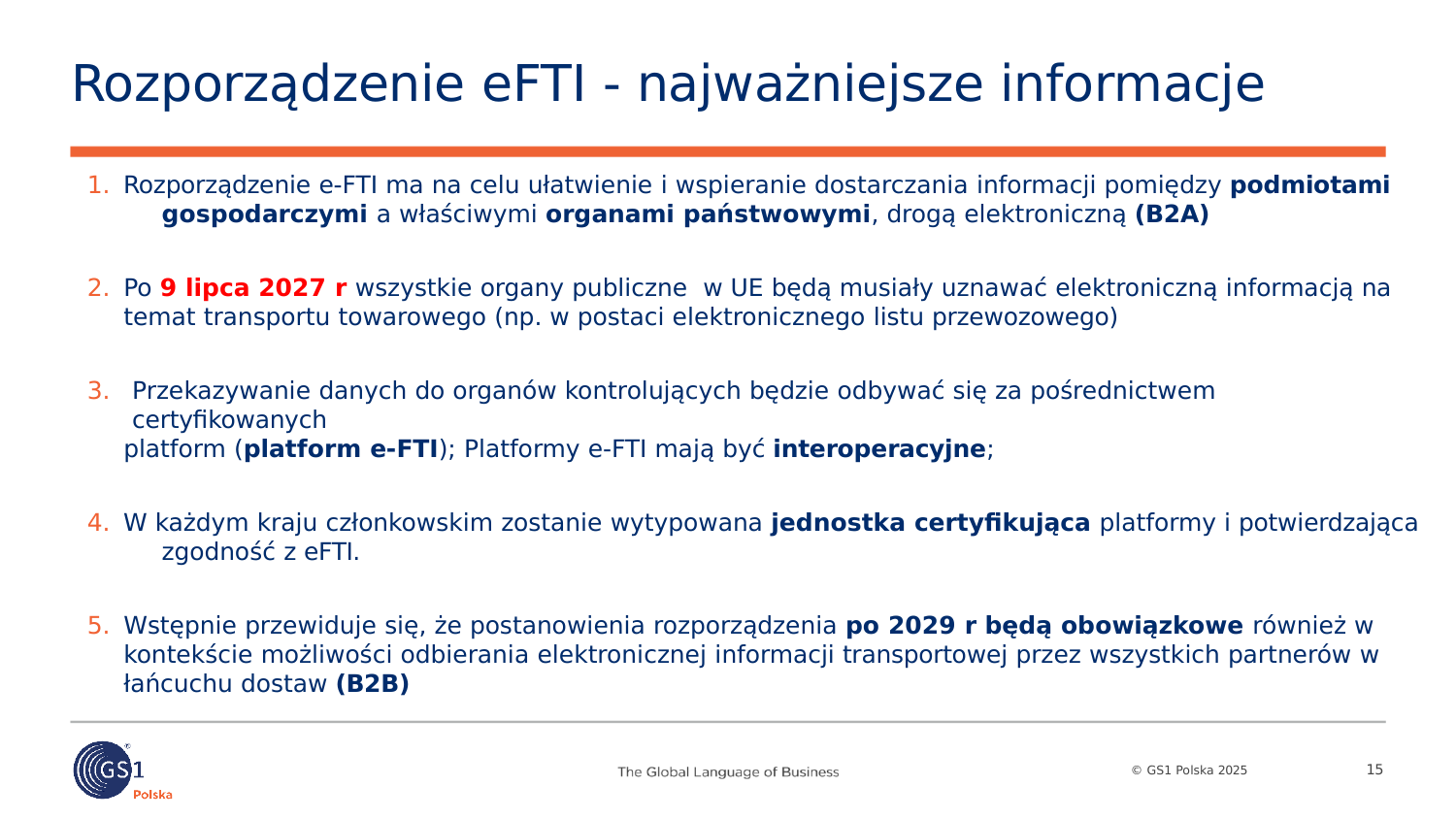

# Rozporządzenie eFTI - najważniejsze informacje
Rozporządzenie e-FTI ma na celu ułatwienie i wspieranie dostarczania informacji pomiędzy podmiotami 	gospodarczymi a właściwymi organami państwowymi, drogą elektroniczną (B2A)

Po 9 lipca 2027 r wszystkie organy publiczne w UE będą musiały uznawać elektroniczną informacją na
temat transportu towarowego (np. w postaci elektronicznego listu przewozowego)

Przekazywanie danych do organów kontrolujących będzie odbywać się za pośrednictwem certyfikowanych
platform (platform e-FTI); Platformy e-FTI mają być interoperacyjne;

W każdym kraju członkowskim zostanie wytypowana jednostka certyfikująca platformy i potwierdzająca 	zgodność z eFTI.

Wstępnie przewiduje się, że postanowienia rozporządzenia po 2029 r będą obowiązkowe również w kontekście możliwości odbierania elektronicznej informacji transportowej przez wszystkich partnerów w łańcuchu dostaw (B2B)
15
© GS1 Polska 2025